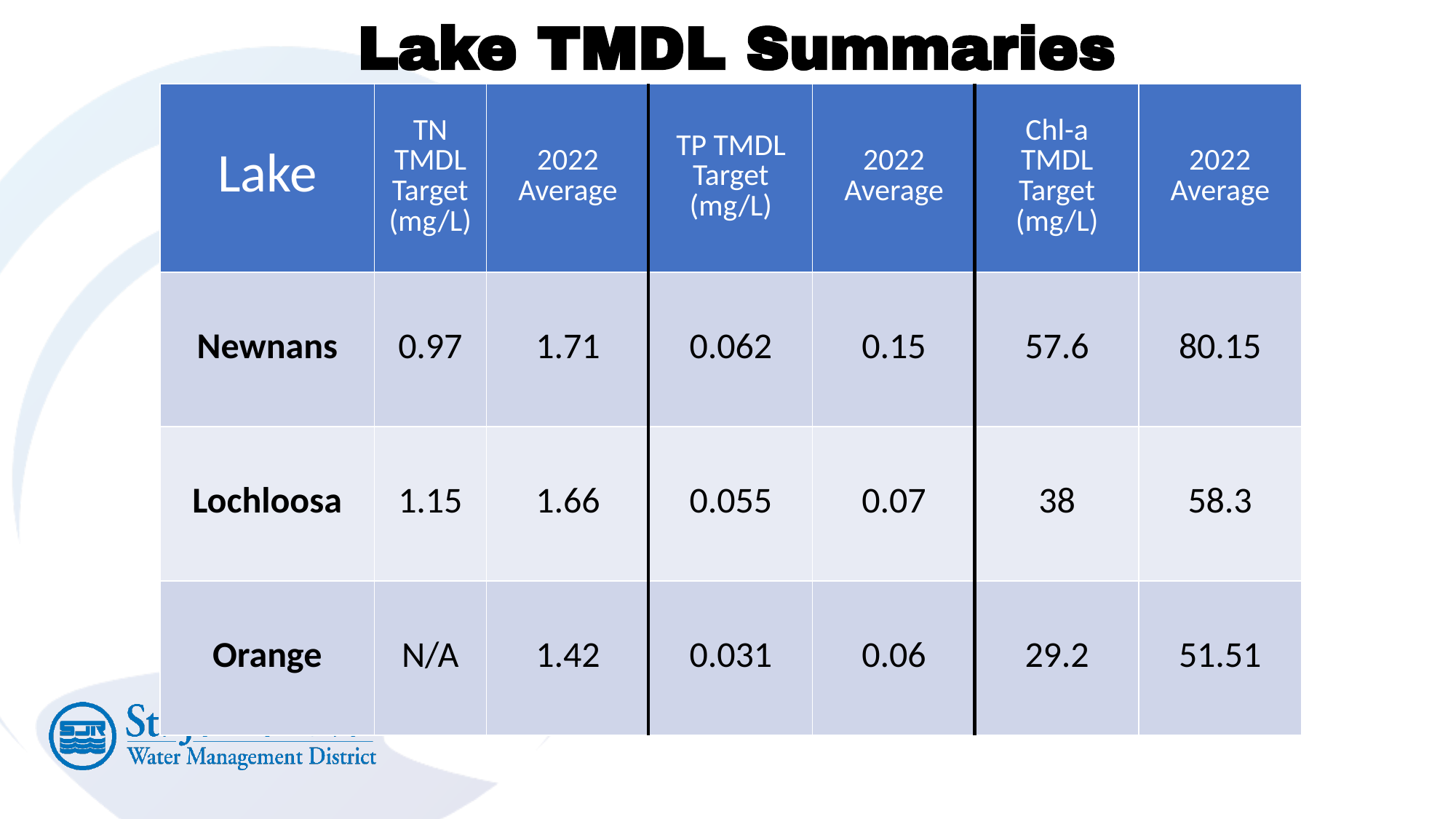

Lake TMDL Summaries
| Lake | TN TMDL Target (mg/L) | 2022 Average | TP TMDL Target (mg/L) | 2022 Average | Chl-a TMDL Target (mg/L) | 2022 Average |
| --- | --- | --- | --- | --- | --- | --- |
| Newnans | 0.97 | 1.71 | 0.062 | 0.15 | 57.6 | 80.15 |
| Lochloosa | 1.15 | 1.66 | 0.055 | 0.07 | 38 | 58.3 |
| Orange | N/A | 1.42 | 0.031 | 0.06 | 29.2 | 51.51 |